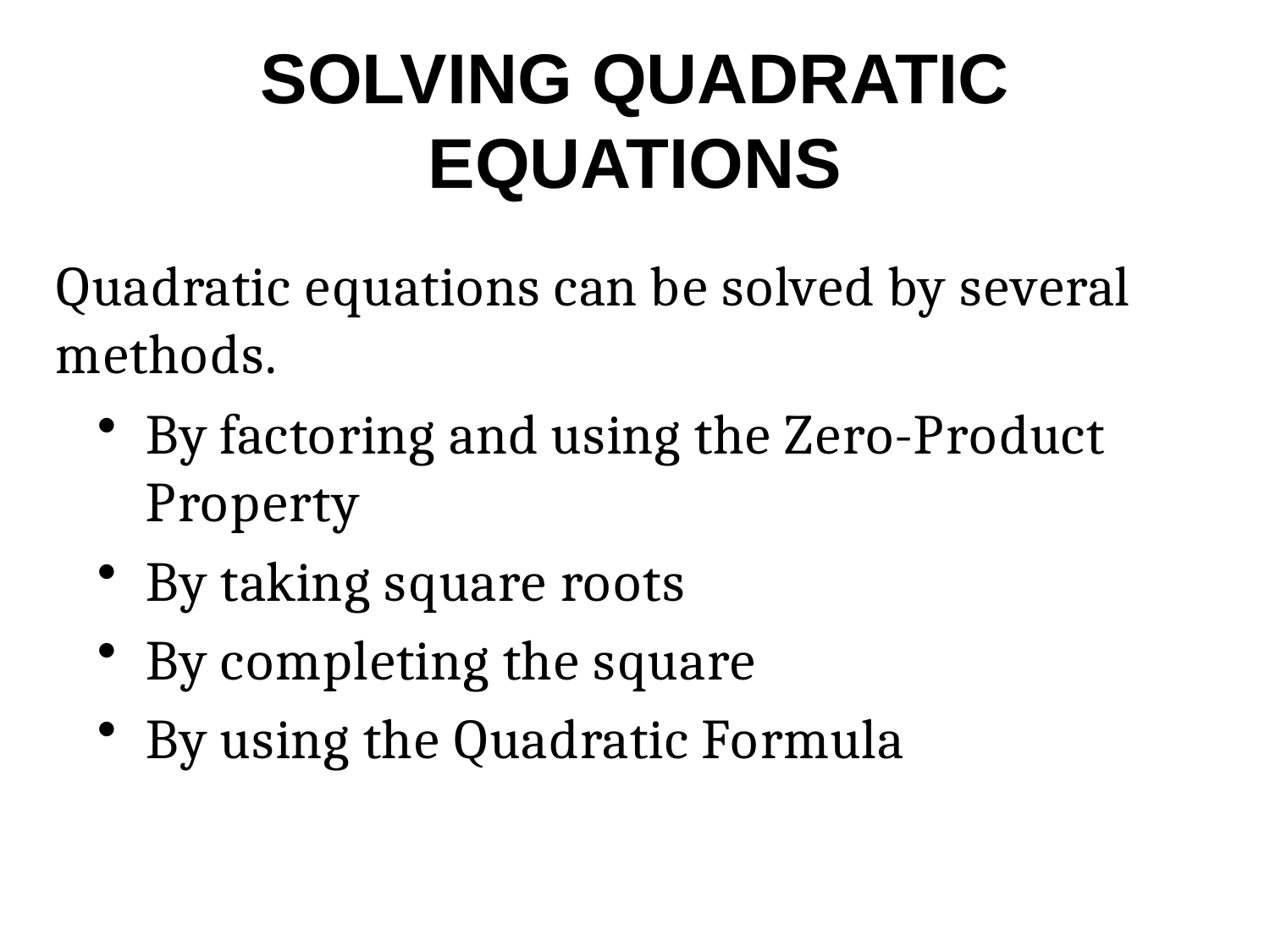

# SOLVING QUADRATIC EQUATIONS
Quadratic equations can be solved by several methods.

By factoring and using the Zero-Product Property
By taking square roots
By completing the square
By using the Quadratic Formula